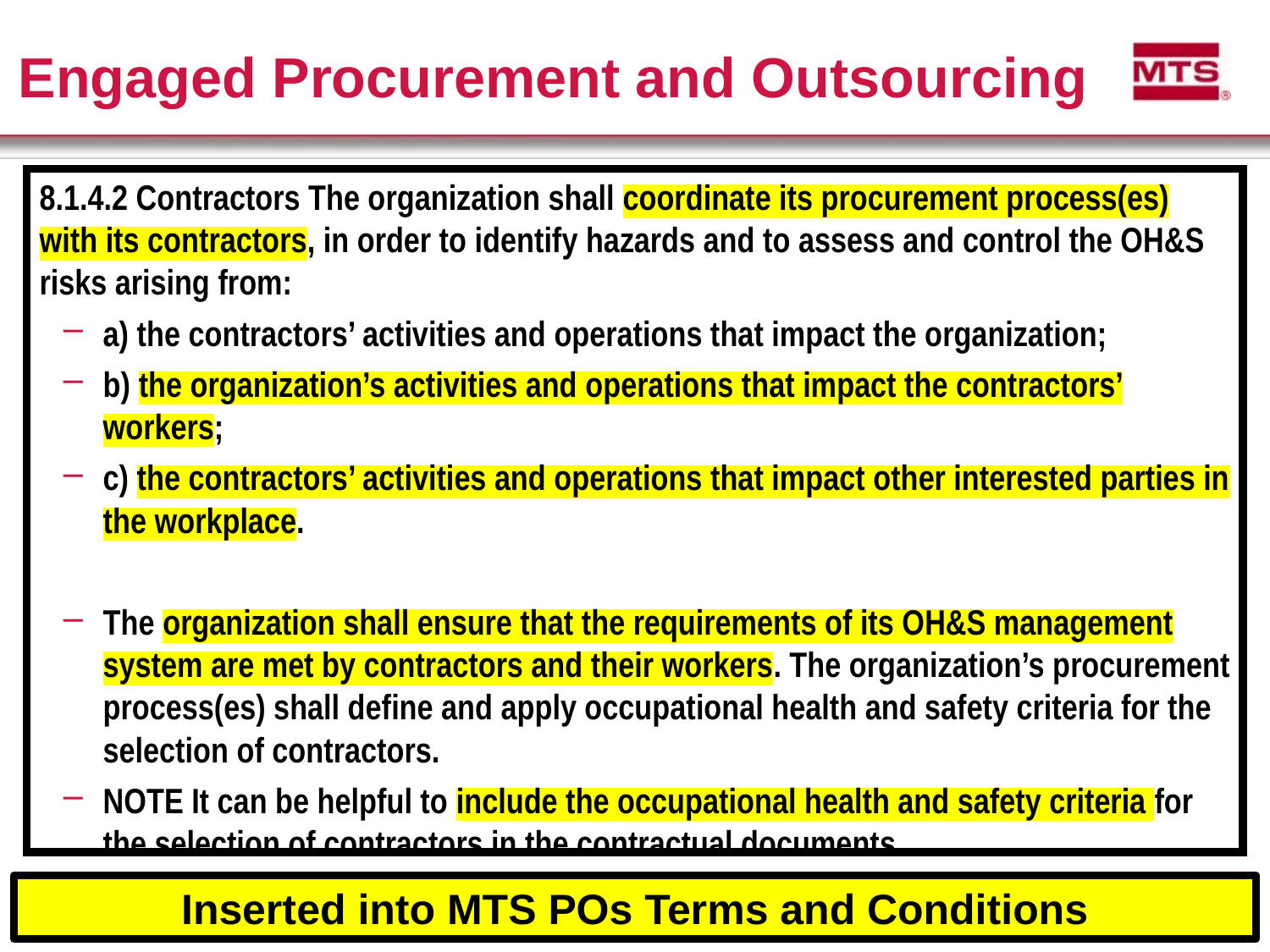

# Engaged Procurement and Outsourcing

8.1.4.2 Contractors The organization shall coordinate its procurement process(es) with its contractors, in order to identify hazards and to assess and control the OH&S risks arising from:
a) the contractors’ activities and operations that impact the organization;
b) the organization’s activities and operations that impact the contractors’ workers;
c) the contractors’ activities and operations that impact other interested parties in the workplace.

The organization shall ensure that the requirements of its OH&S management system are met by contractors and their workers. The organization’s procurement process(es) shall define and apply occupational health and safety criteria for the selection of contractors.
NOTE It can be helpful to include the occupational health and safety criteria for the selection of contractors in the contractual documents.
Inserted into MTS POs Terms and Conditions